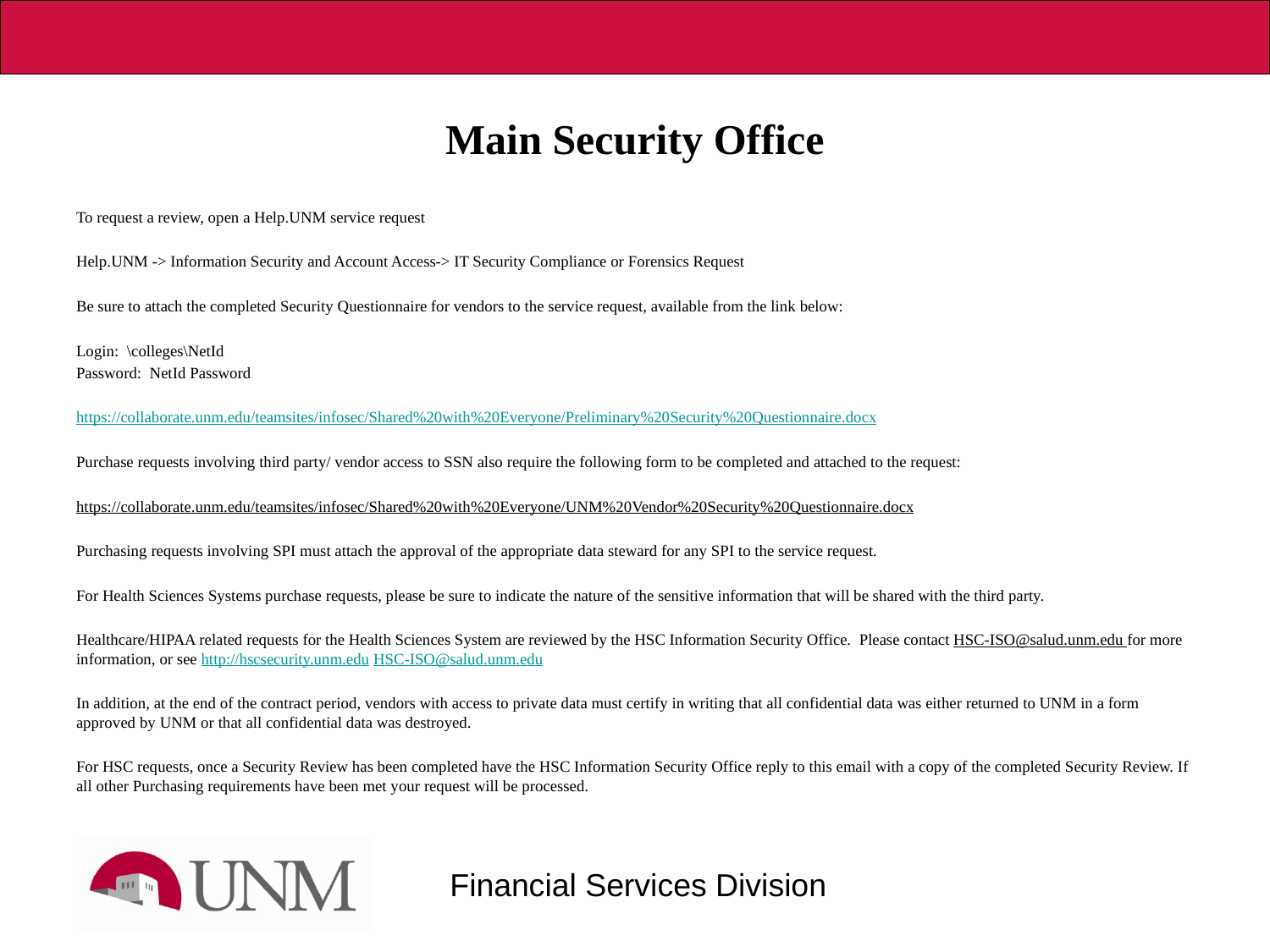

# Main Security Office
To request a review, open a Help.UNM service request

Help.UNM -> Information Security and Account Access-> IT Security Compliance or Forensics Request

Be sure to attach the completed Security Questionnaire for vendors to the service request, available from the link below:

Login:  \colleges\NetId
Password:  NetId Password

https://collaborate.unm.edu/teamsites/infosec/Shared%20with%20Everyone/Preliminary%20Security%20Questionnaire.docx

Purchase requests involving third party/ vendor access to SSN also require the following form to be completed and attached to the request:

https://collaborate.unm.edu/teamsites/infosec/Shared%20with%20Everyone/UNM%20Vendor%20Security%20Questionnaire.docx

Purchasing requests involving SPI must attach the approval of the appropriate data steward for any SPI to the service request.

For Health Sciences Systems purchase requests, please be sure to indicate the nature of the sensitive information that will be shared with the third party.

Healthcare/HIPAA related requests for the Health Sciences System are reviewed by the HSC Information Security Office.  Please contact HSC-ISO@salud.unm.edu for more information, or see http://hscsecurity.unm.edu HSC-ISO@salud.unm.edu

In addition, at the end of the contract period, vendors with access to private data must certify in writing that all confidential data was either returned to UNM in a form approved by UNM or that all confidential data was destroyed.

For HSC requests, once a Security Review has been completed have the HSC Information Security Office reply to this email with a copy of the completed Security Review. If all other Purchasing requirements have been met your request will be processed.